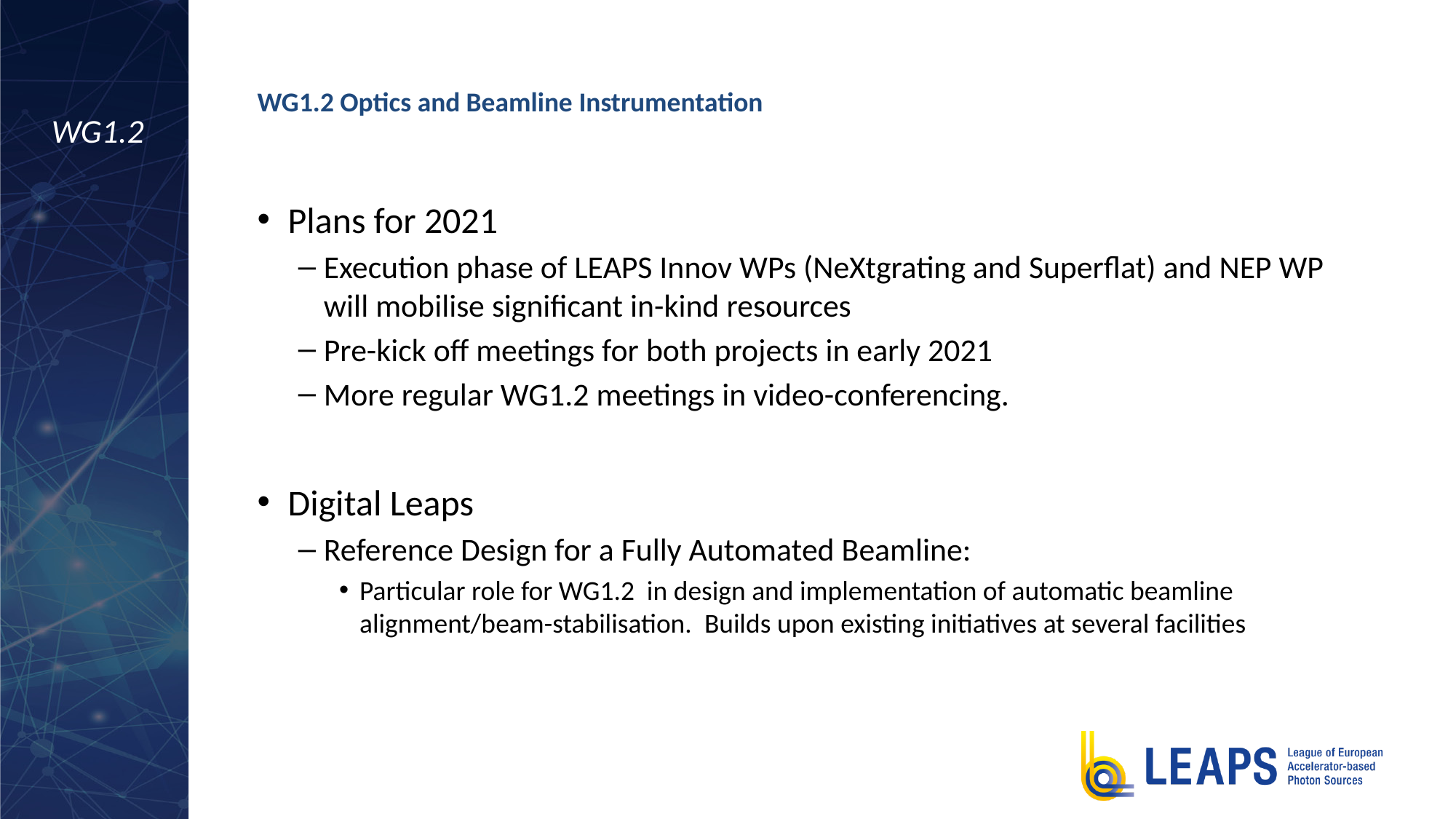

# WG1.2 Optics and Beamline Instrumentation
WG1.2
Plans for 2021
Execution phase of LEAPS Innov WPs (NeXtgrating and Superflat) and NEP WP will mobilise significant in-kind resources
Pre-kick off meetings for both projects in early 2021
More regular WG1.2 meetings in video-conferencing.

Digital Leaps
Reference Design for a Fully Automated Beamline:
Particular role for WG1.2  in design and implementation of automatic beamline alignment/beam-stabilisation.  Builds upon existing initiatives at several facilities